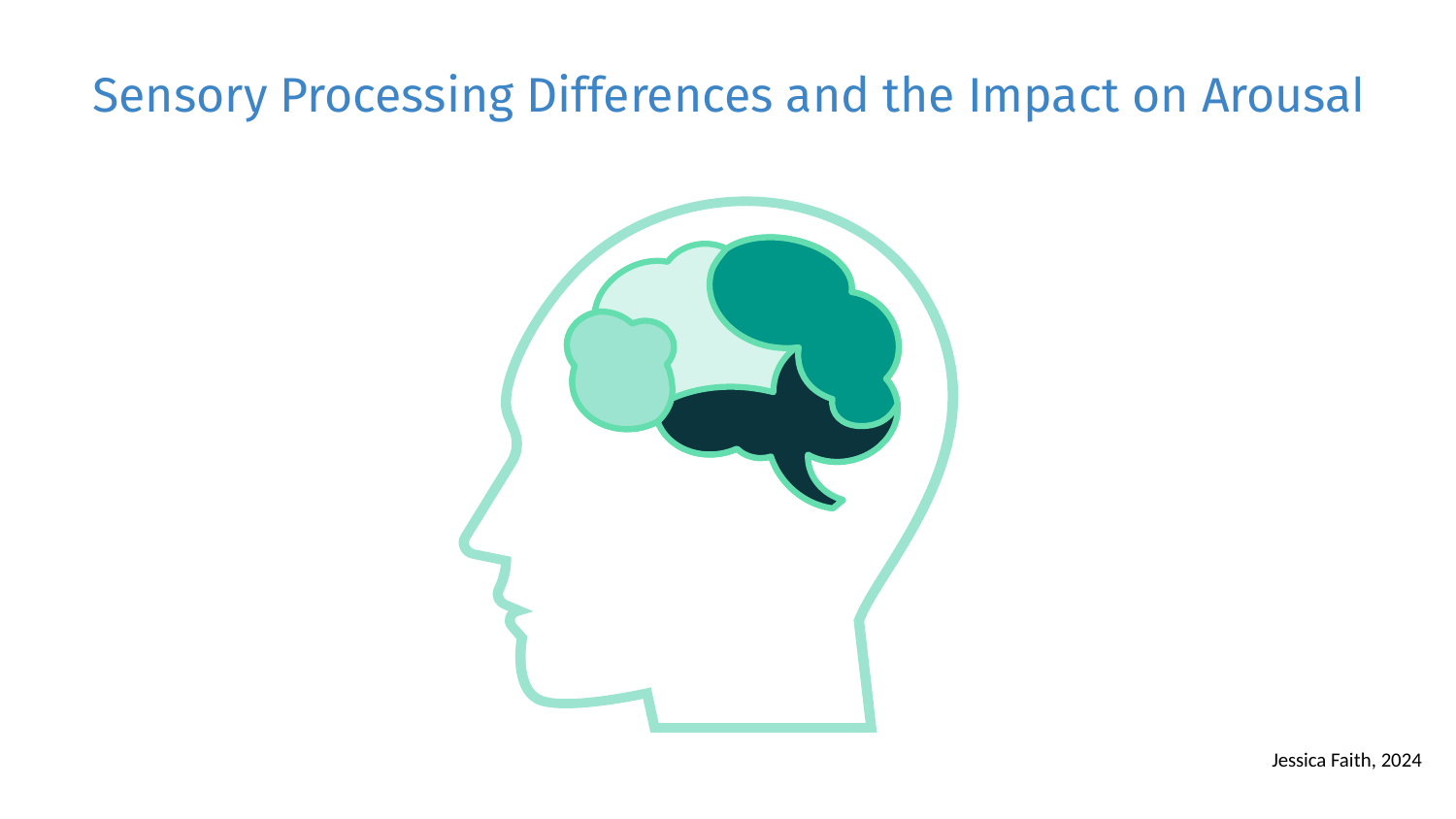

# Sensory Processing Differences and the Impact on Arousal

Jessica Faith, 2024